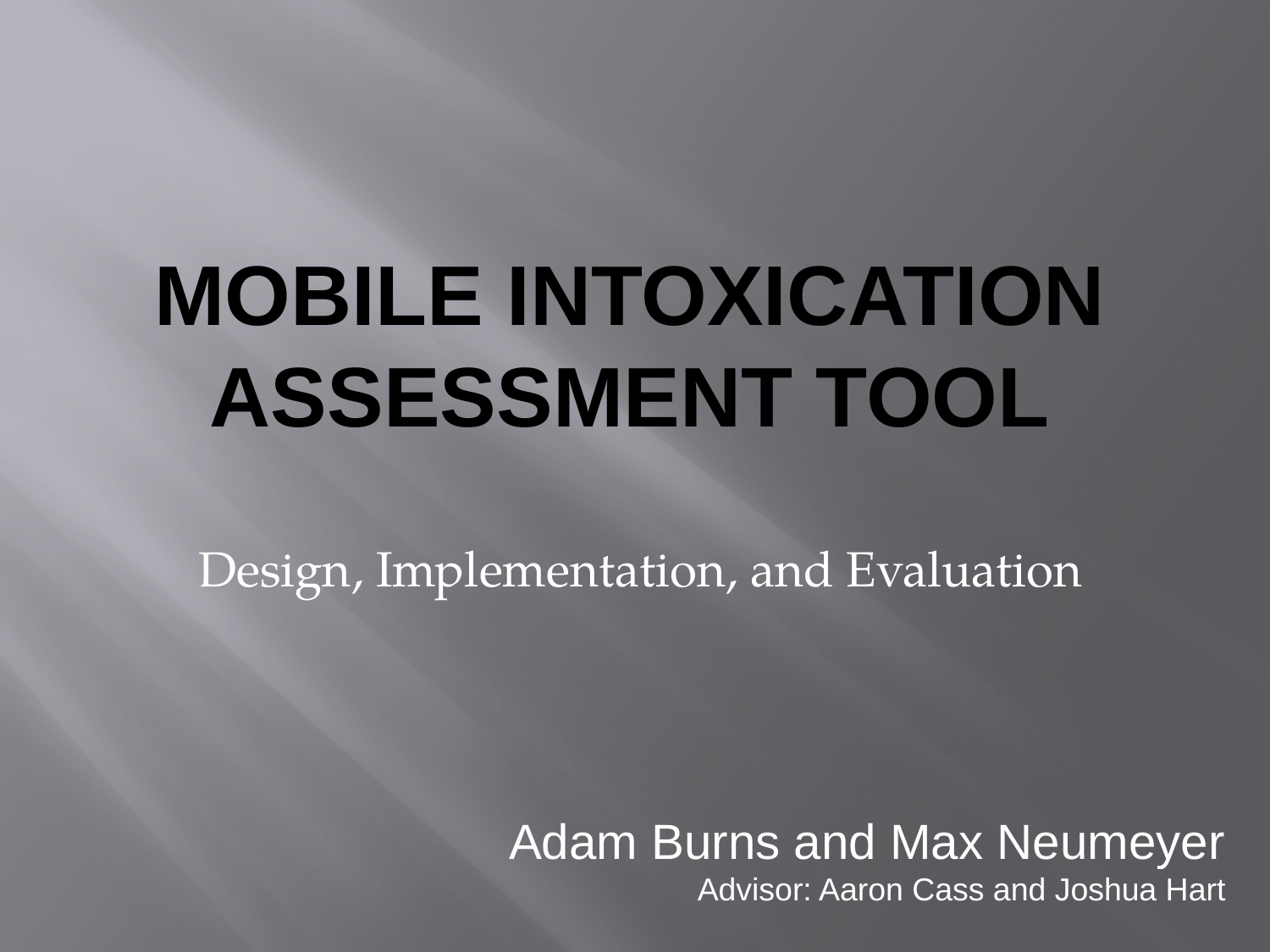

# Mobile Intoxication Assessment tool

Design, Implementation, and Evaluation
Adam Burns and Max Neumeyer
 Advisor: Aaron Cass and Joshua Hart